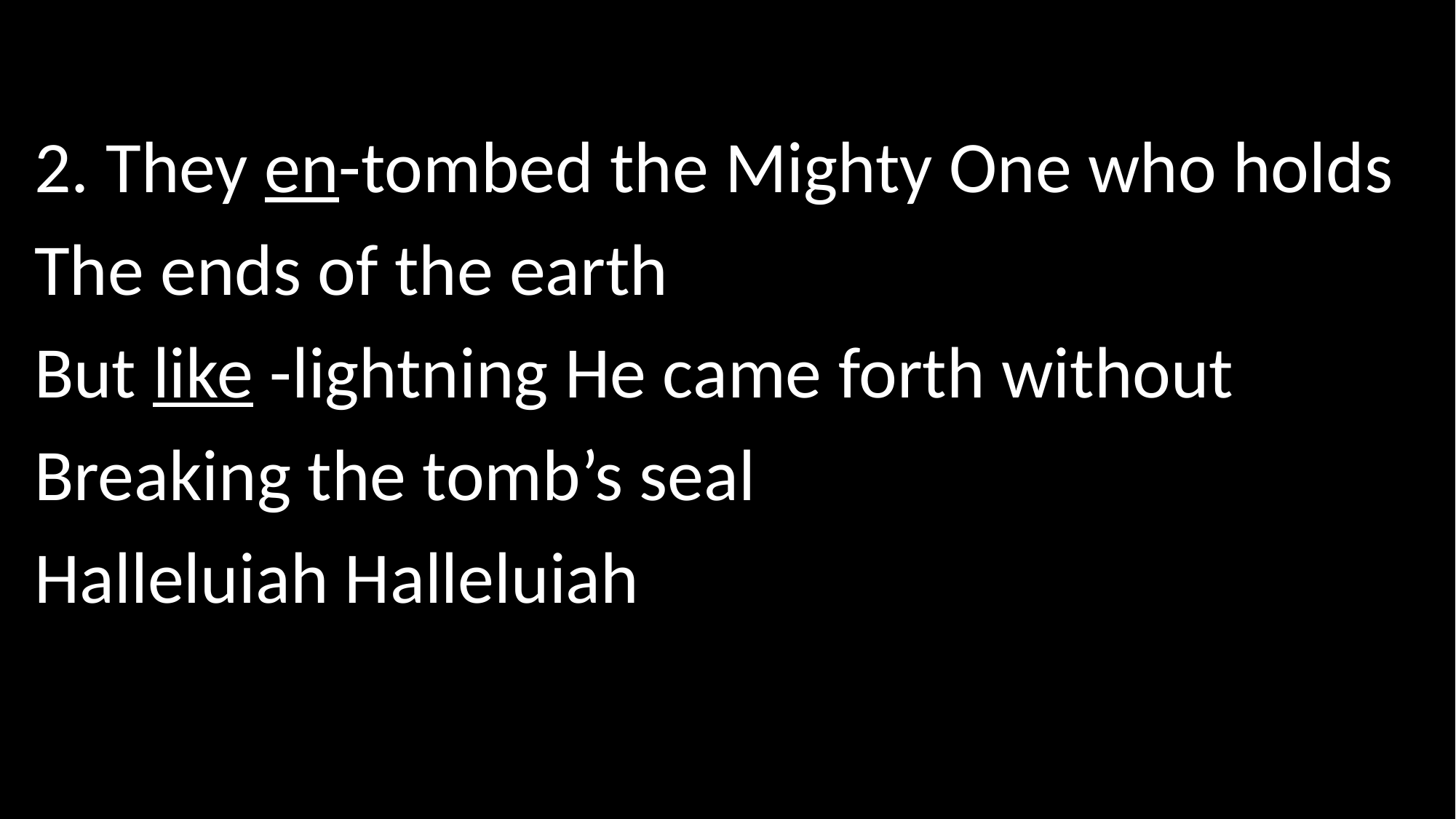

2. They en-tombed the Mighty One who holds
The ends of the earth
But like -lightning He came forth without
Breaking the tomb’s seal
Halleluiah Halleluiah